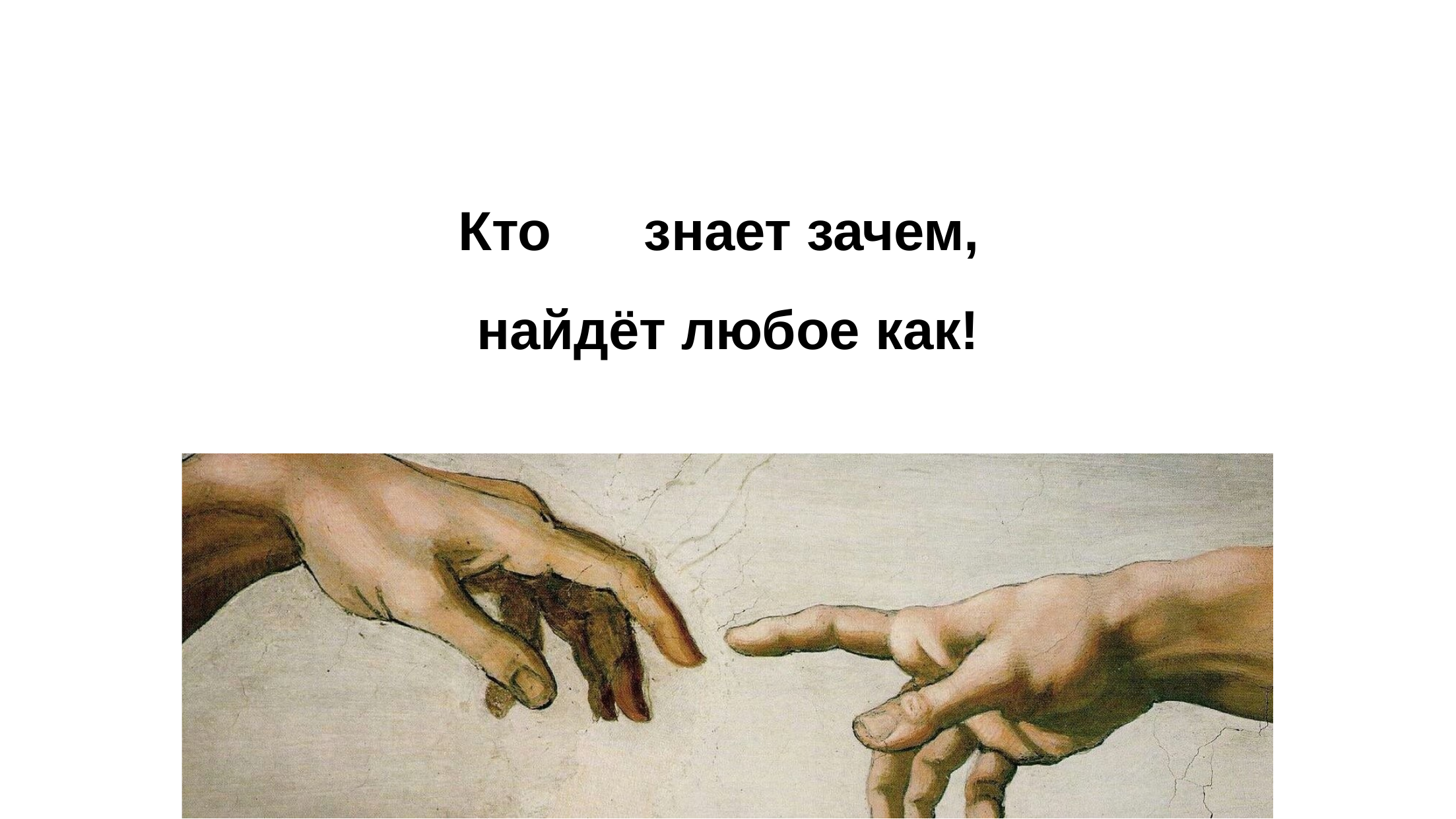

# Кто	знает зачем, найдёт любое как!